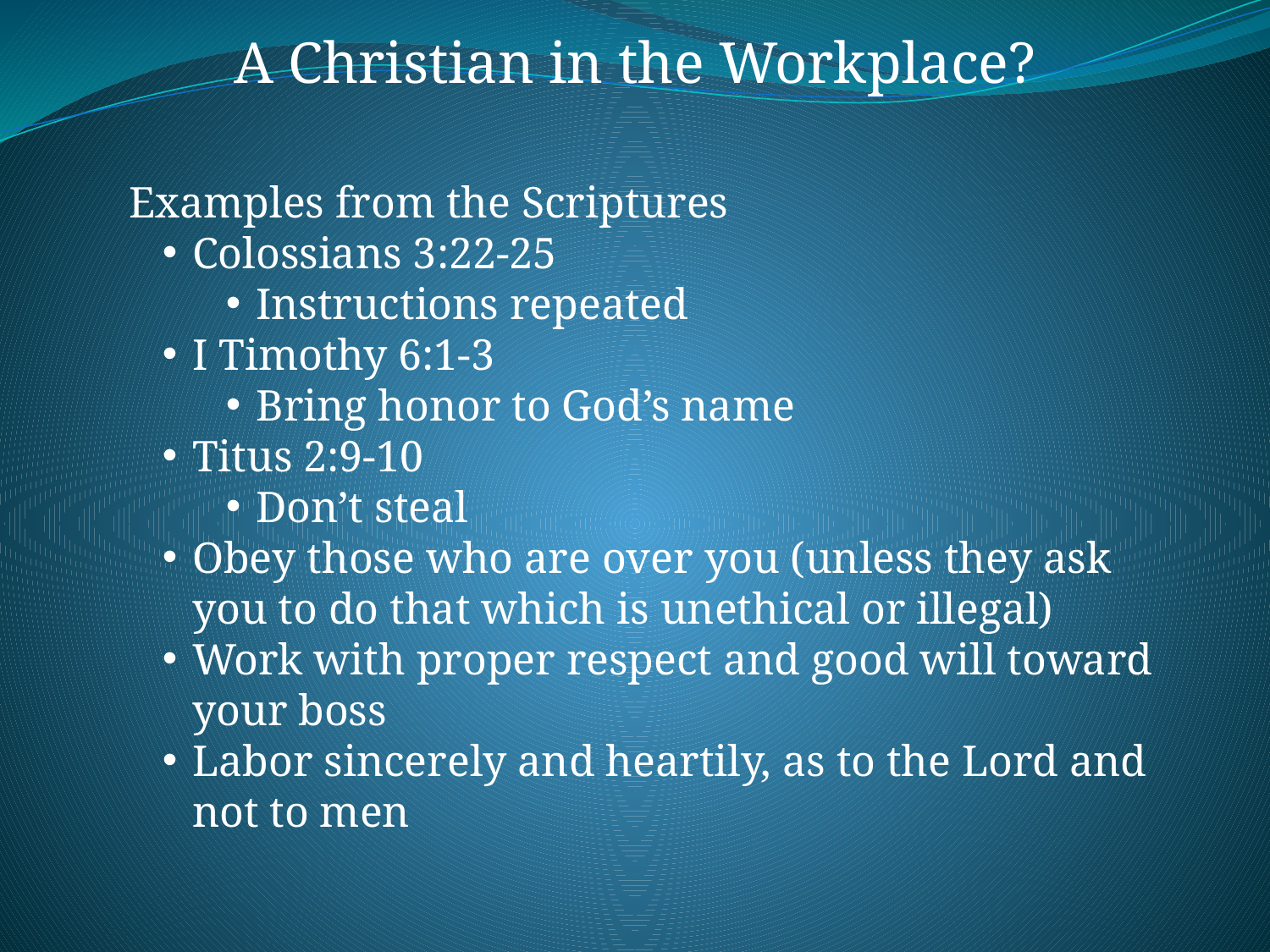

A Christian in the Workplace?
Examples from the Scriptures
Colossians 3:22-25
Instructions repeated
I Timothy 6:1-3
Bring honor to God’s name
Titus 2:9-10
Don’t steal
Obey those who are over you (unless they ask you to do that which is unethical or illegal)
Work with proper respect and good will toward your boss
Labor sincerely and heartily, as to the Lord and not to men